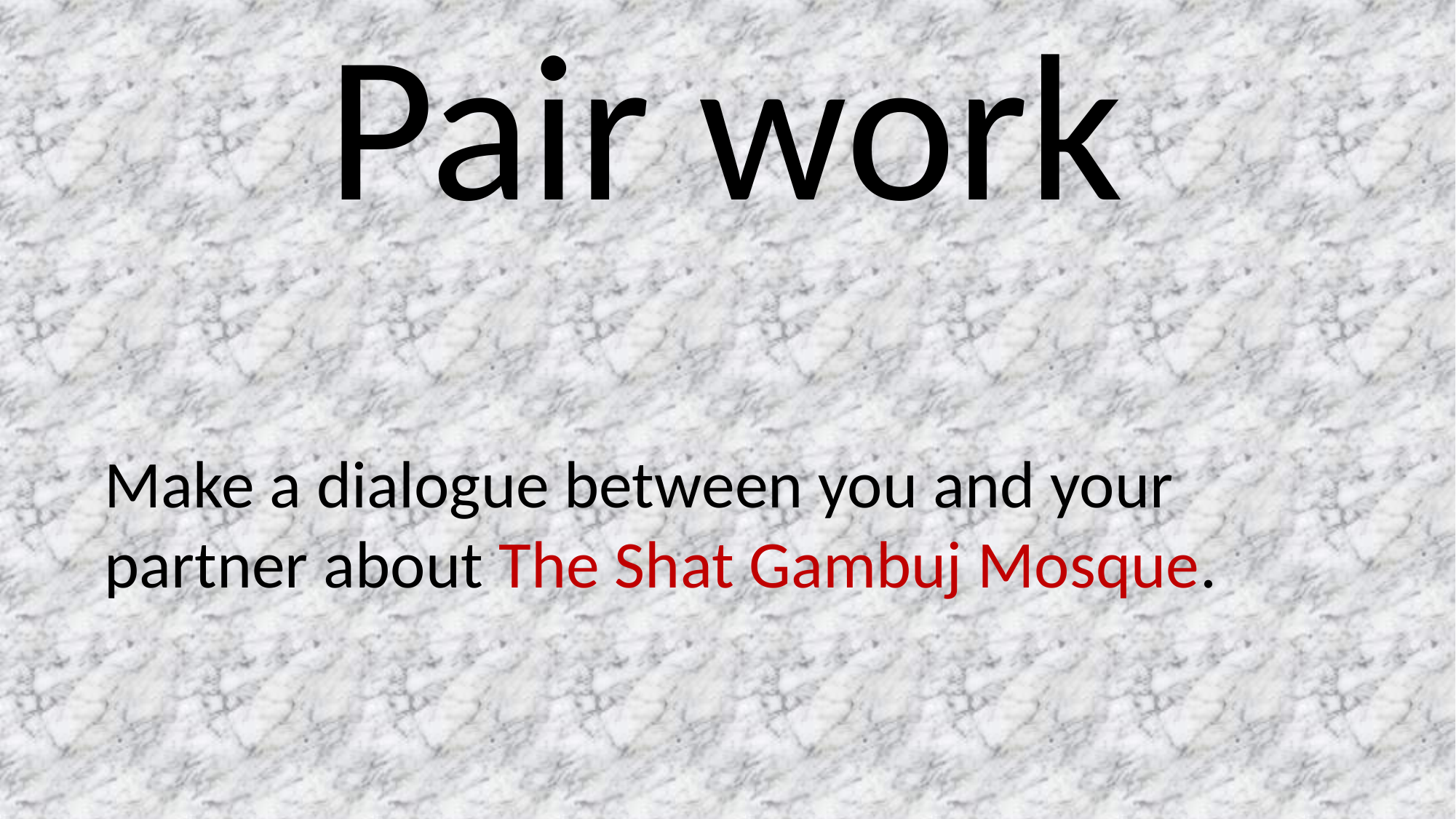

# Pair work
Make a dialogue between you and your partner about The Shat Gambuj Mosque.